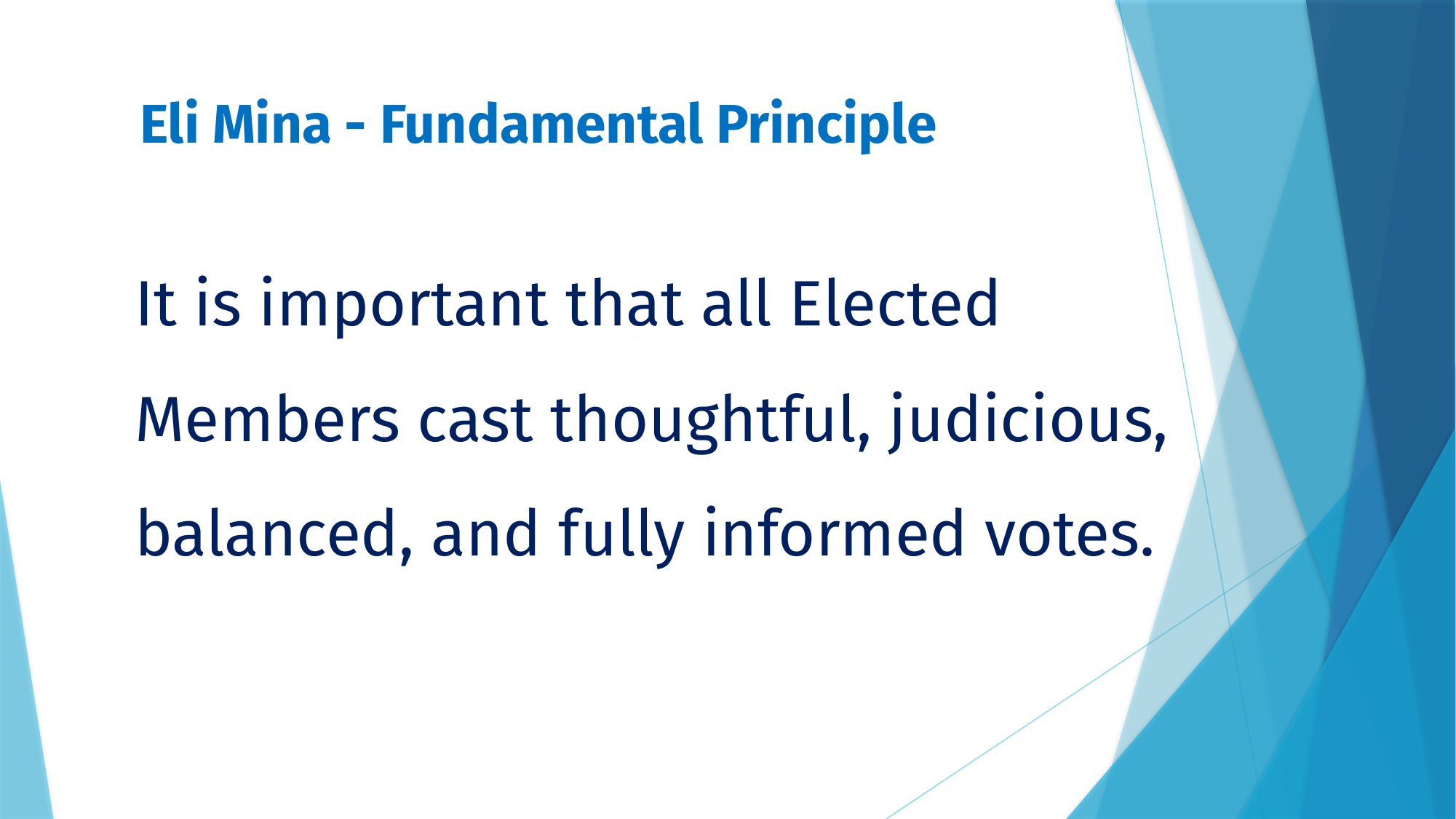

# Eli Mina - Fundamental Principle
It is important that all Elected Members cast thoughtful, judicious, balanced, and fully informed votes.